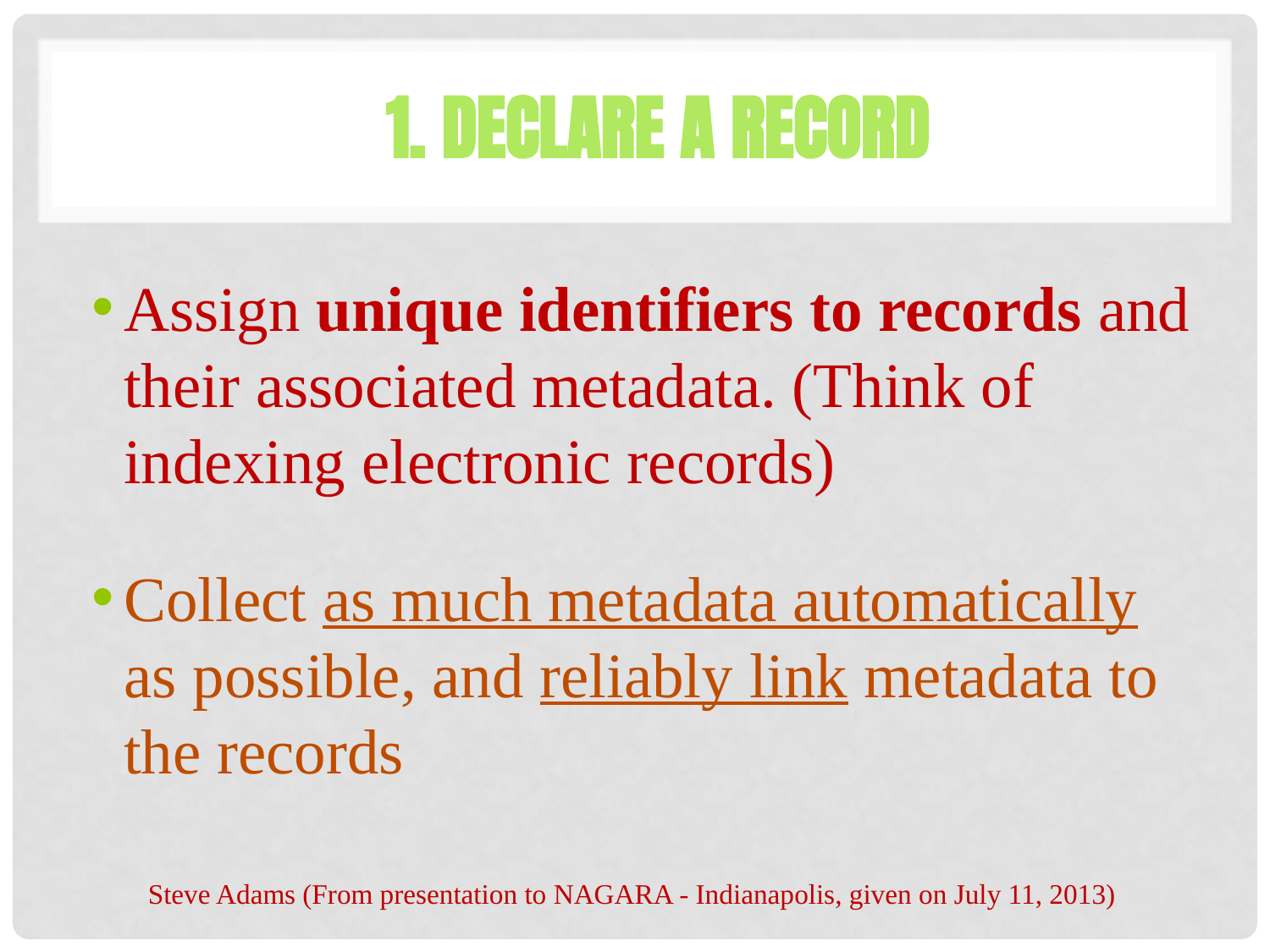

# 1. Declare a Record
Assign unique identifiers to records and their associated metadata. (Think of indexing electronic records)

Collect as much metadata automatically as possible, and reliably link metadata to the records
Steve Adams (From presentation to NAGARA - Indianapolis, given on July 11, 2013)